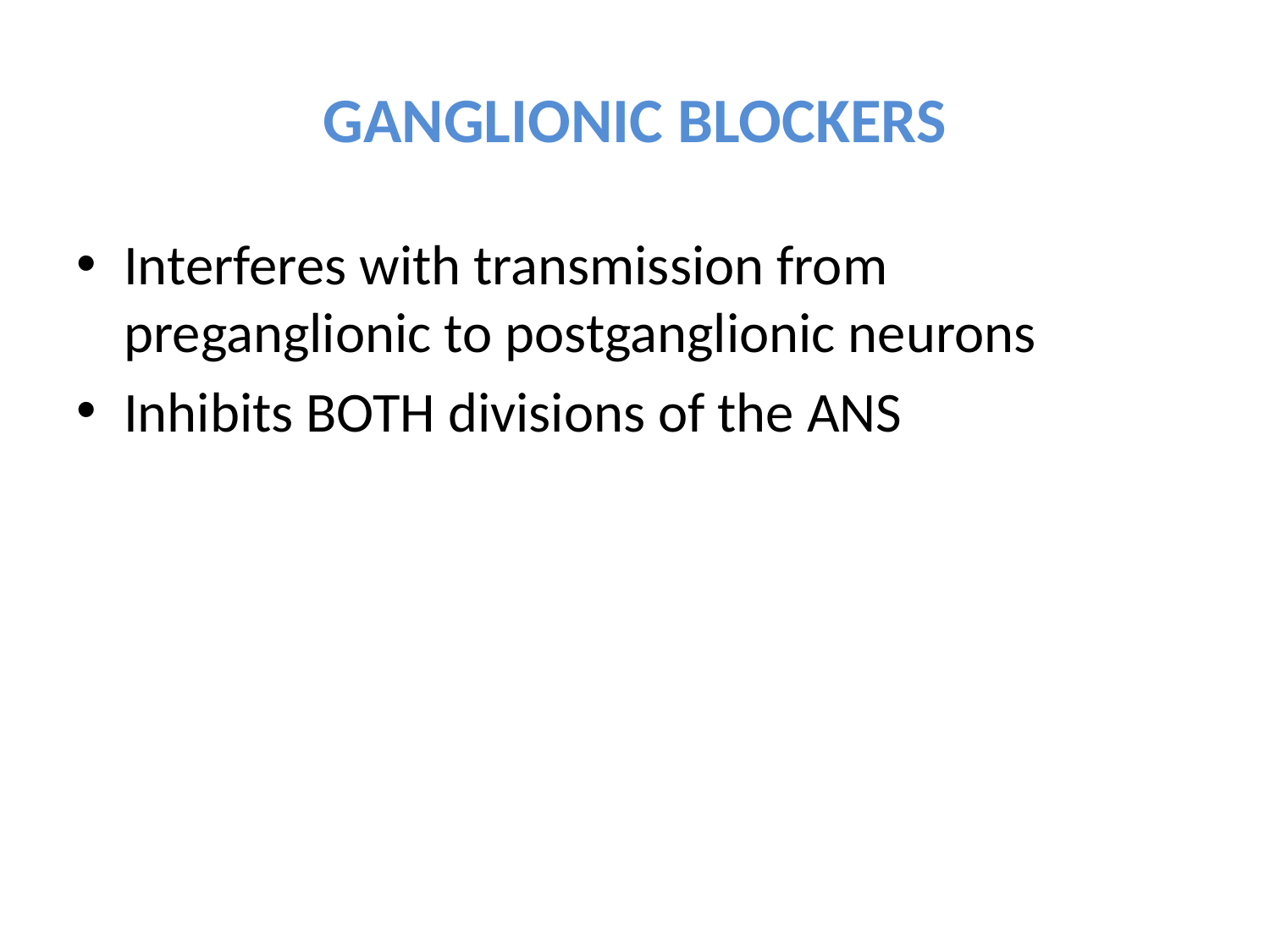

# GANGLIONIC BLOCKERS
Interferes with transmission from preganglionic to postganglionic neurons
Inhibits BOTH divisions of the ANS